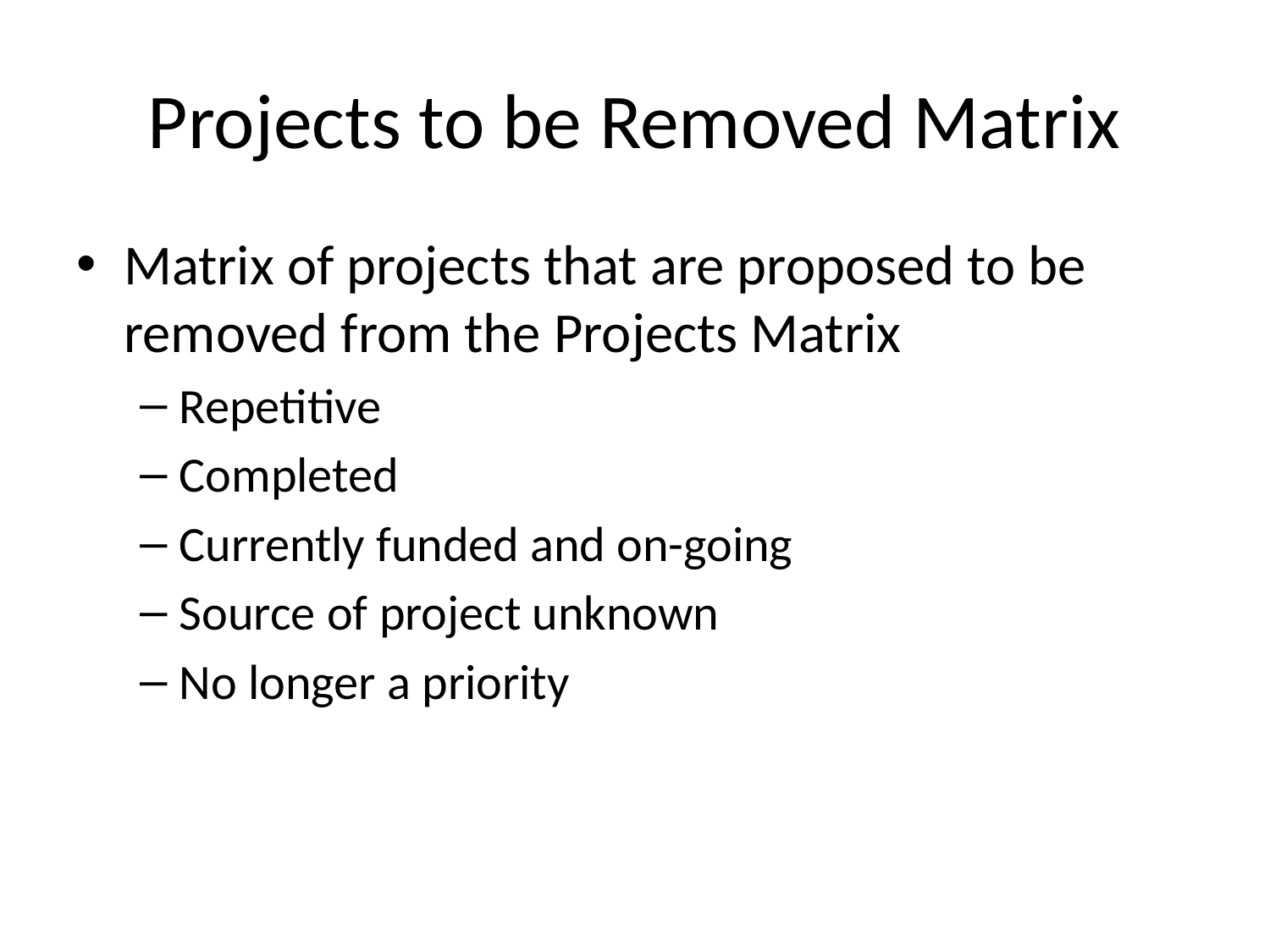

# Projects to be Removed Matrix
Matrix of projects that are proposed to be removed from the Projects Matrix
Repetitive
Completed
Currently funded and on-going
Source of project unknown
No longer a priority